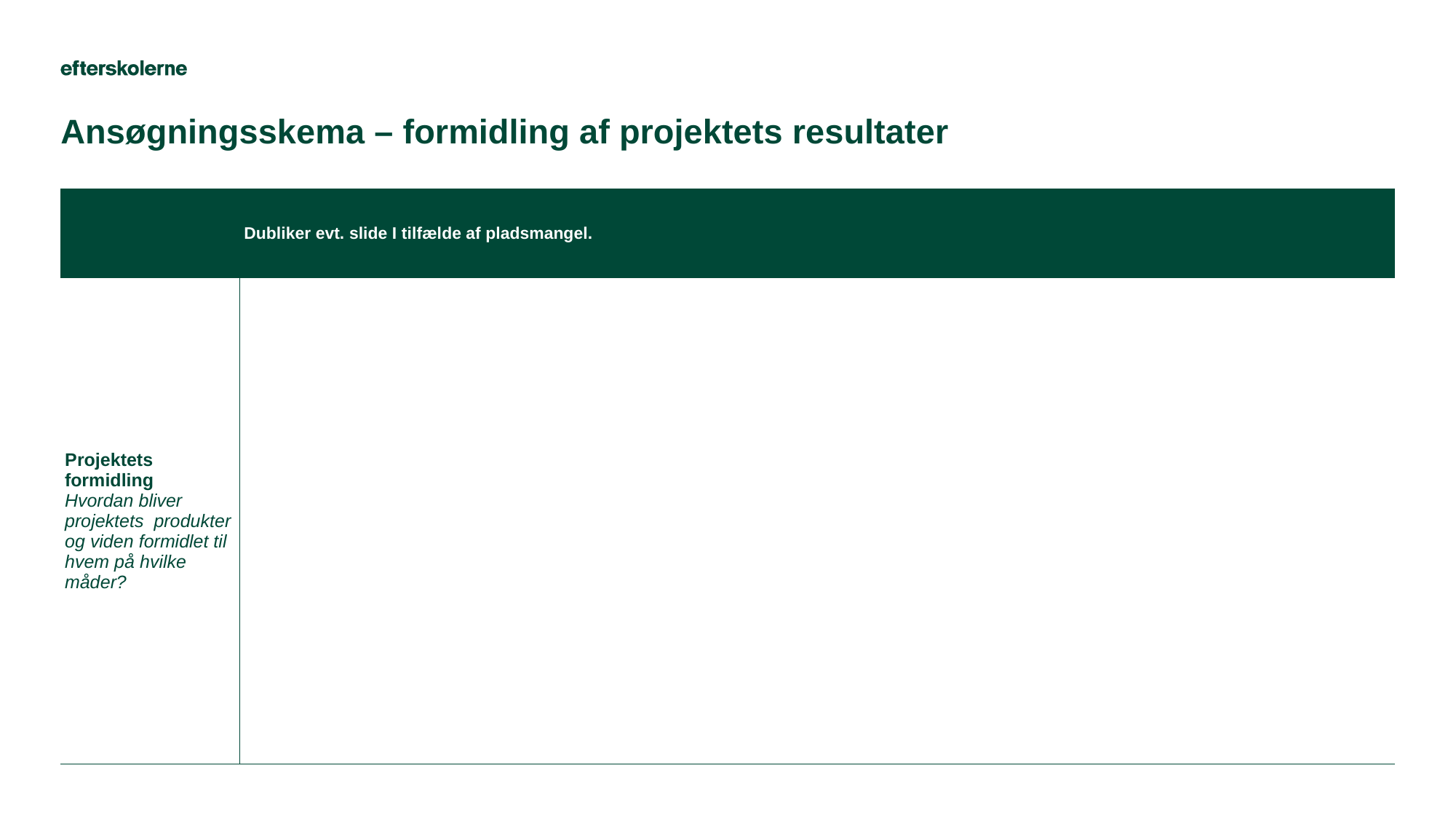

# Ansøgningsskema – formidling af projektets resultater
|  | Dubliker evt. slide I tilfælde af pladsmangel. |
| --- | --- |
| Projektets formidling Hvordan bliver projektets produkter og viden formidlet til hvem på hvilke måder? |  |